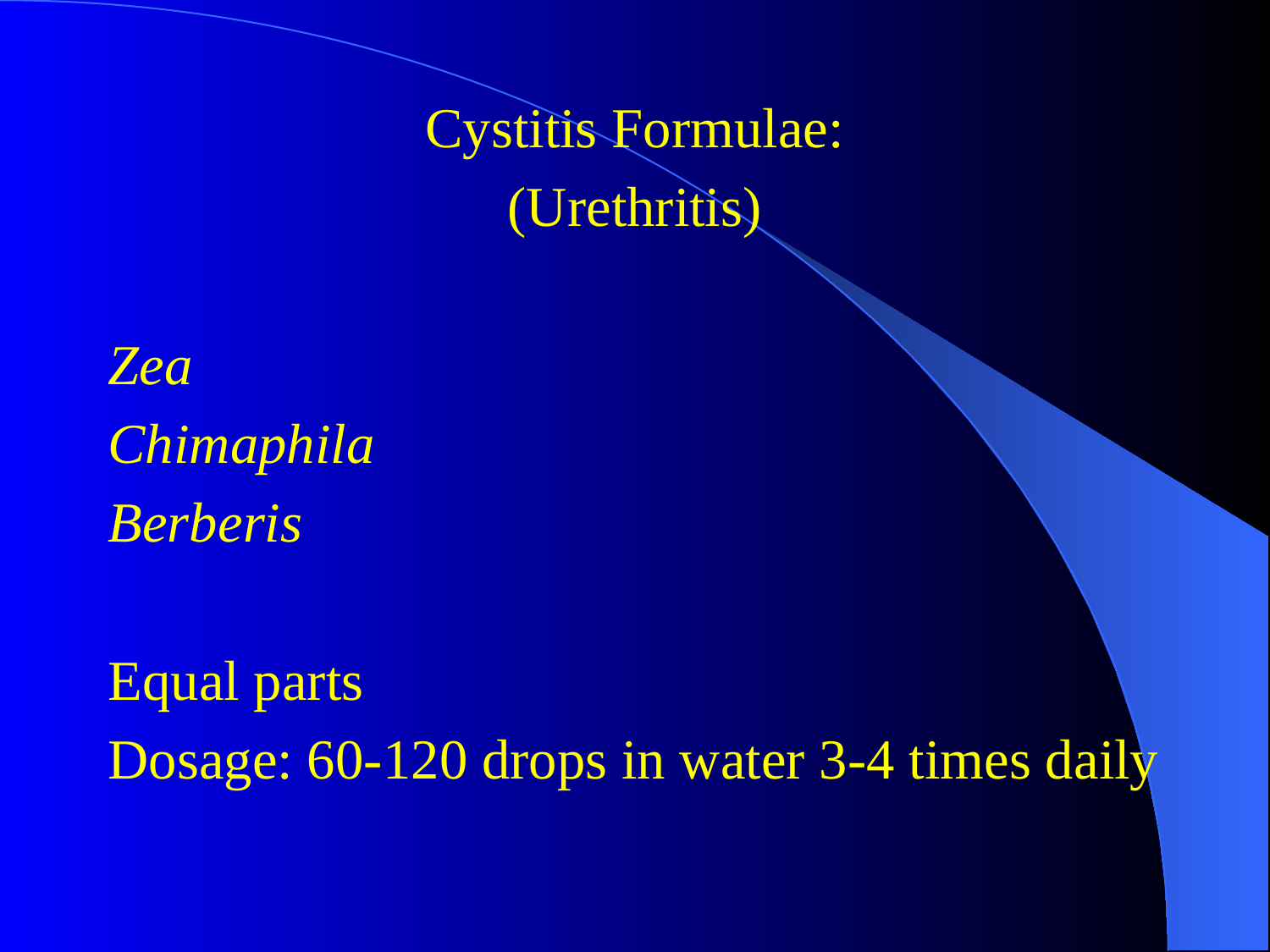

#
Cystitis Formulae:
(Urethritis)

Zea
Chimaphila
Berberis

Equal parts
Dosage: 60-120 drops in water 3-4 times daily